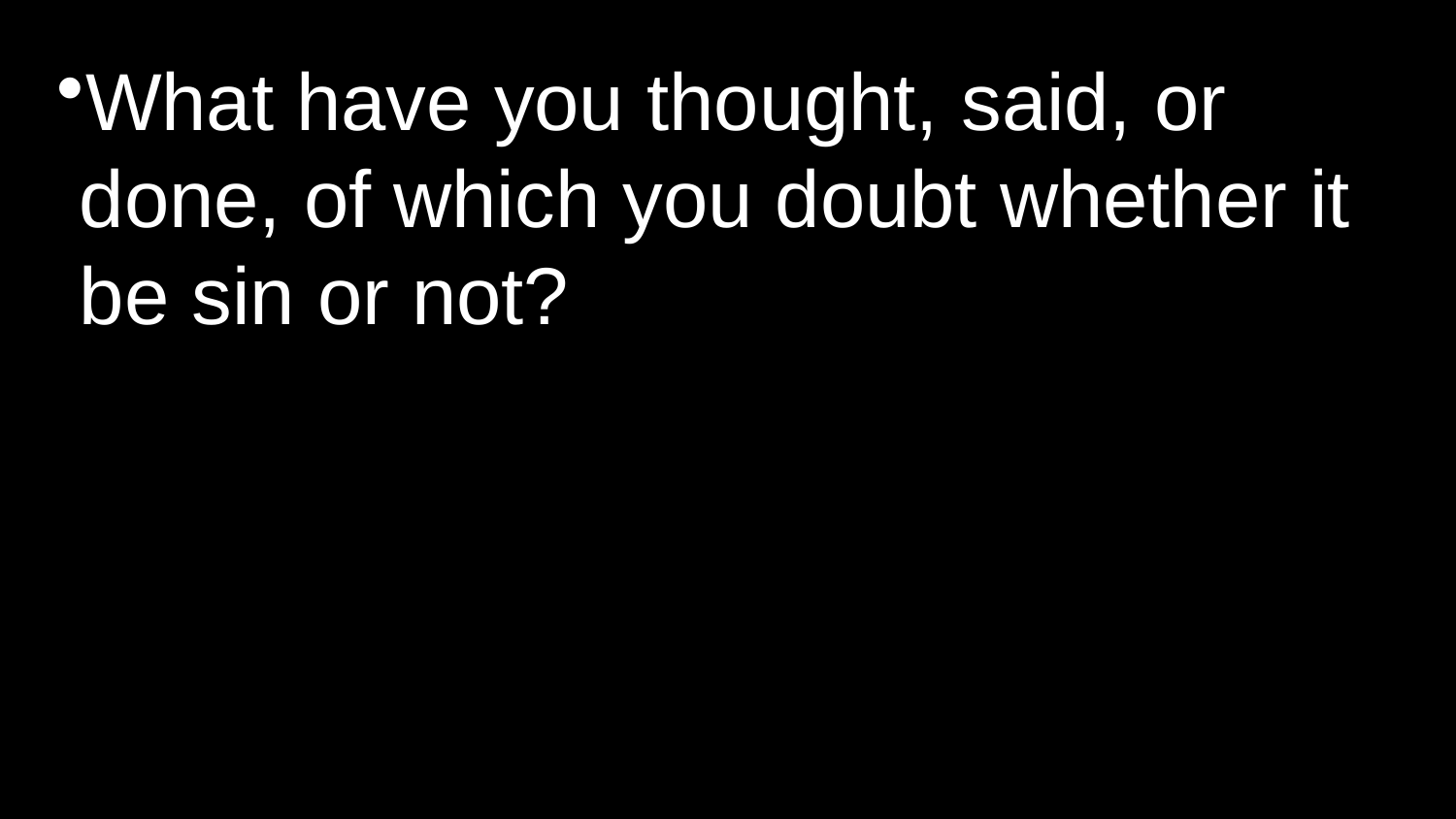

What have you thought, said, or done, of which you doubt whether it be sin or not?